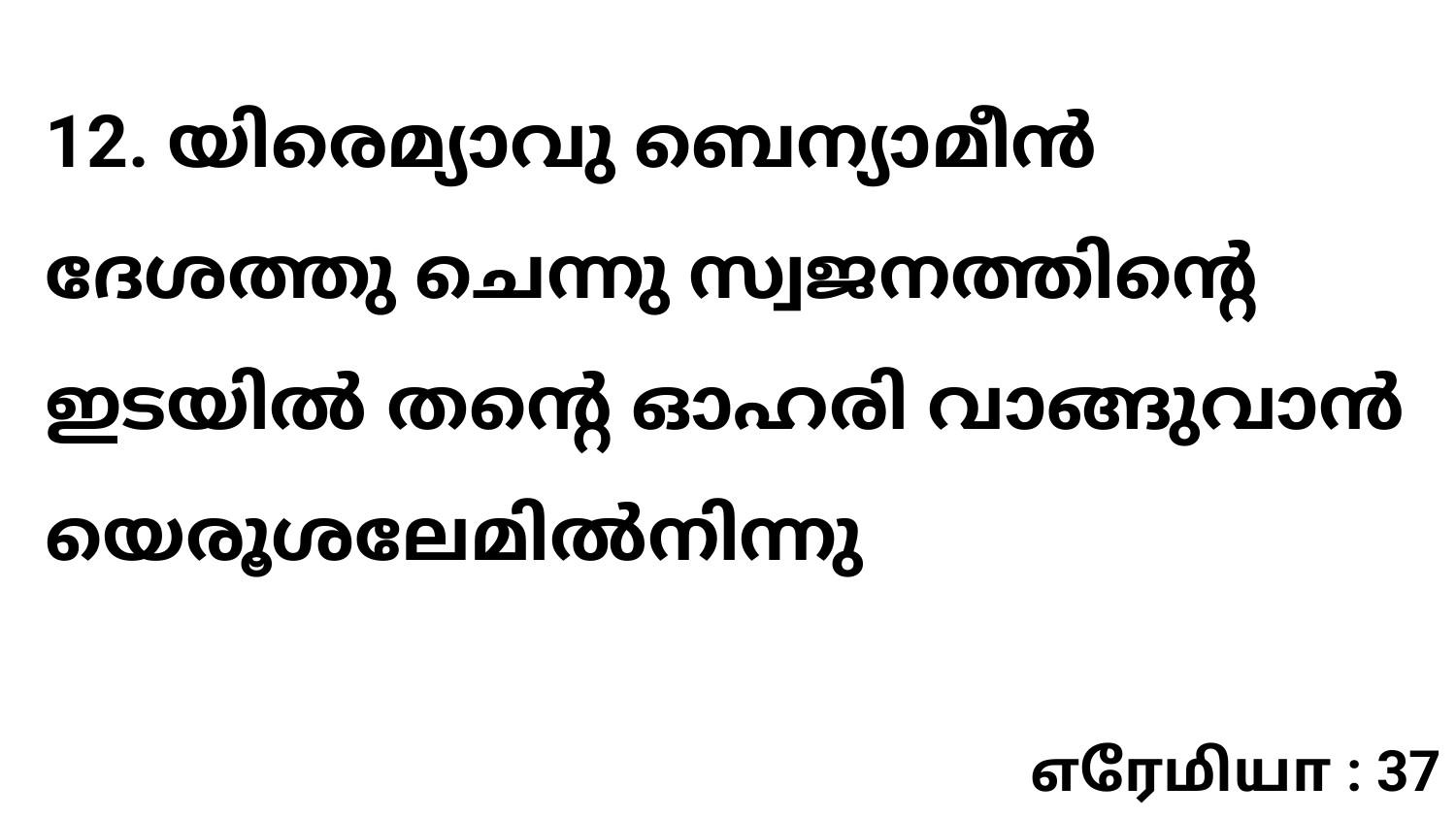

12. യിരെമ്യാവു ബെന്യാമീൻ ദേശത്തു ചെന്നു സ്വജനത്തിന്റെ ഇടയിൽ തന്റെ ഓഹരി വാങ്ങുവാൻ യെരൂശലേമിൽനിന്നു
எரேமியா : 37